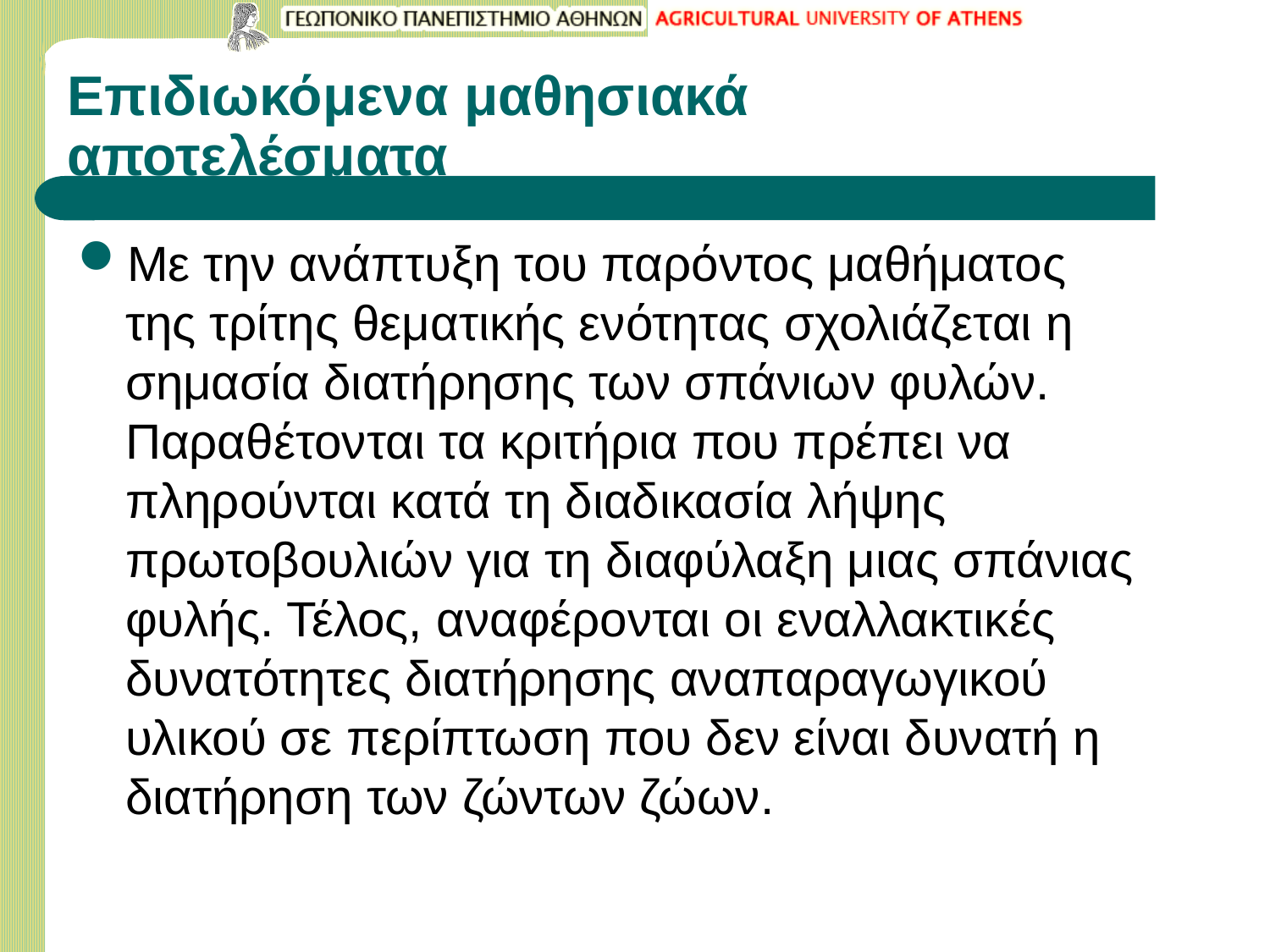

# Επιδιωκόμενα μαθησιακά αποτελέσματα
Με την ανάπτυξη του παρόντος μαθήματος της τρίτης θεματικής ενότητας σχολιάζεται η σημασία διατήρησης των σπάνιων φυλών. Παραθέτονται τα κριτήρια που πρέπει να πληρούνται κατά τη διαδικασία λήψης πρωτοβουλιών για τη διαφύλαξη μιας σπάνιας φυλής. Τέλος, αναφέρονται οι εναλλακτικές δυνατότητες διατήρησης αναπαραγωγικού υλικού σε περίπτωση που δεν είναι δυνατή η διατήρηση των ζώντων ζώων.